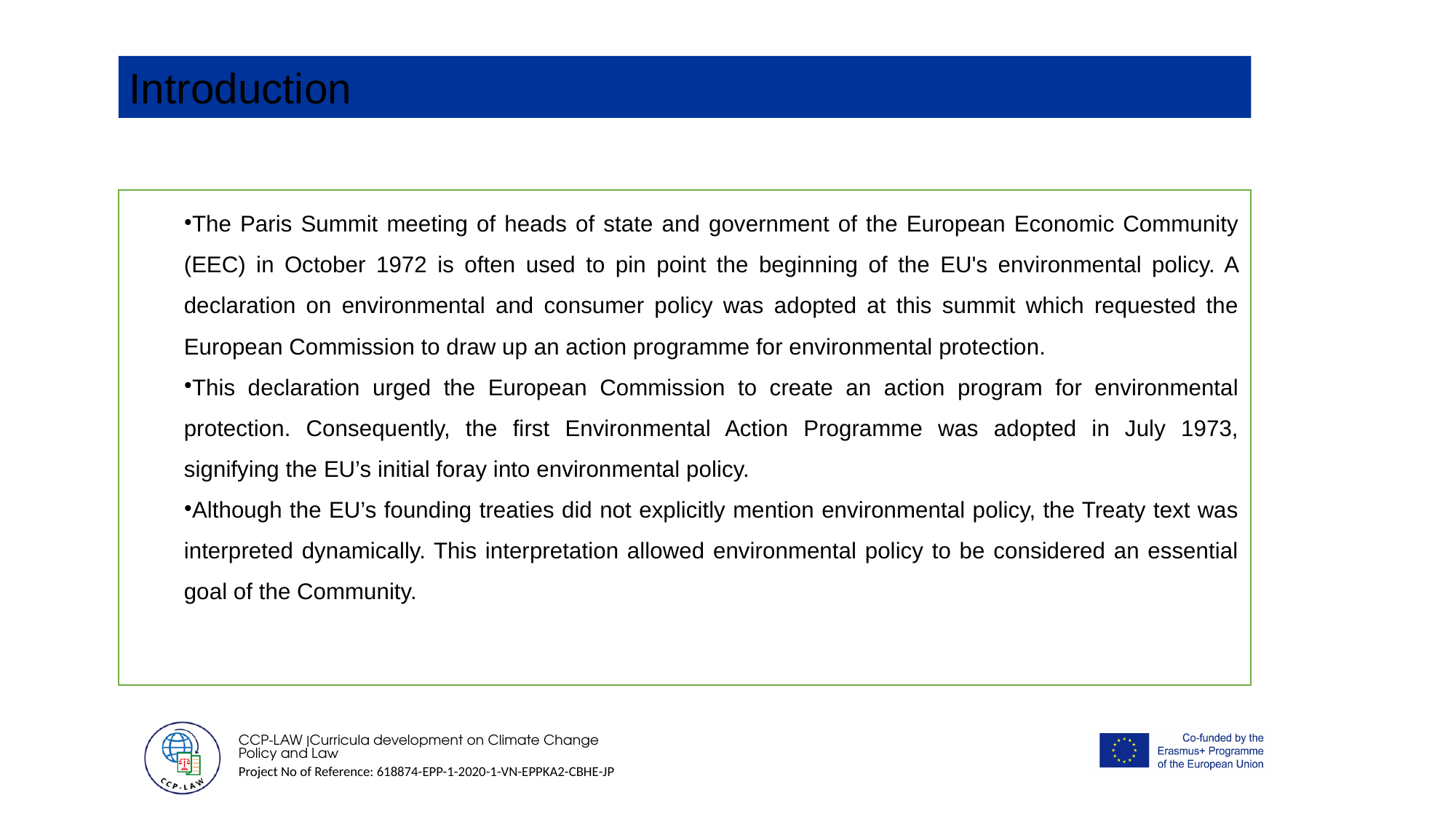

Introduction
The Paris Summit meeting of heads of state and government of the European Economic Community (EEC) in October 1972 is often used to pin point the beginning of the EU's environmental policy. A declaration on environmental and consumer policy was adopted at this summit which requested the European Commission to draw up an action programme for environmental protection.
This declaration urged the European Commission to create an action program for environmental protection. Consequently, the first Environmental Action Programme was adopted in July 1973, signifying the EU’s initial foray into environmental policy.
Although the EU’s founding treaties did not explicitly mention environmental policy, the Treaty text was interpreted dynamically. This interpretation allowed environmental policy to be considered an essential goal of the Community.